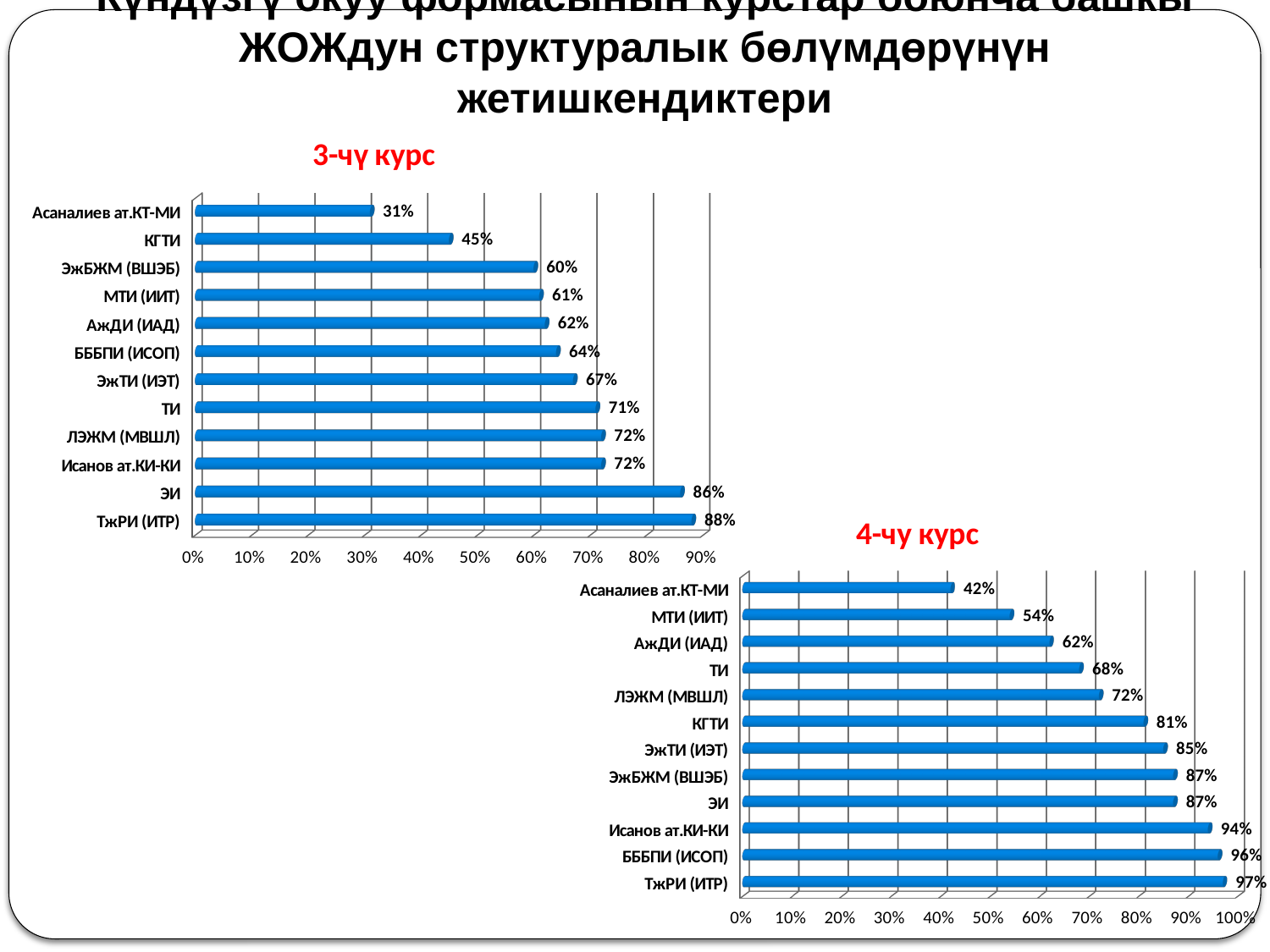

# Күндүзгү окуу формасынын курстар боюнча башкы ЖОЖдун структуралык бөлүмдөрүнүн жетишкендиктери

[unsupported chart]

[unsupported chart]